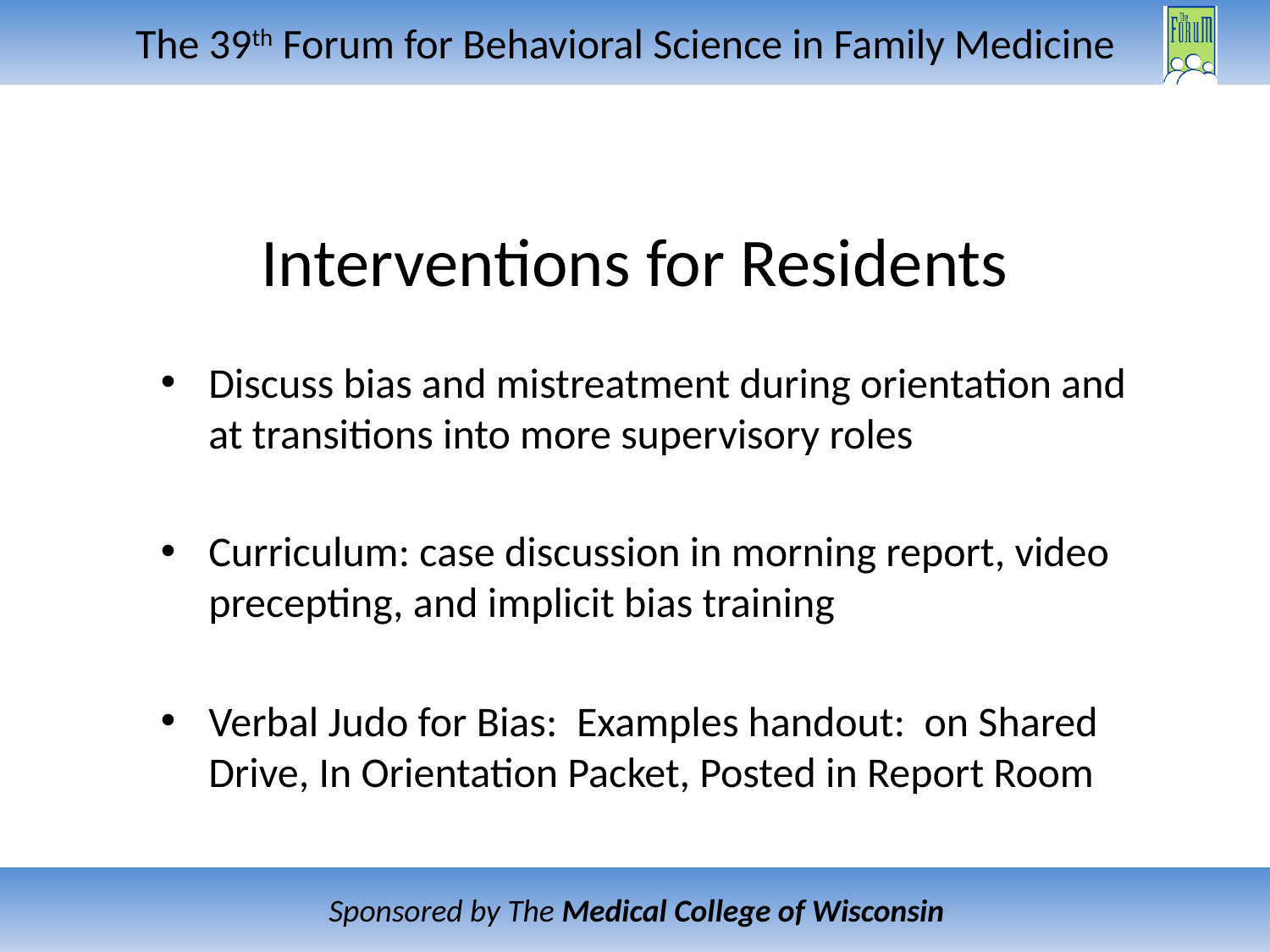

# Interventions for Residents
Discuss bias and mistreatment during orientation and at transitions into more supervisory roles

Curriculum: case discussion in morning report, video precepting, and implicit bias training

Verbal Judo for Bias:  Examples handout:  on Shared Drive, In Orientation Packet, Posted in Report Room